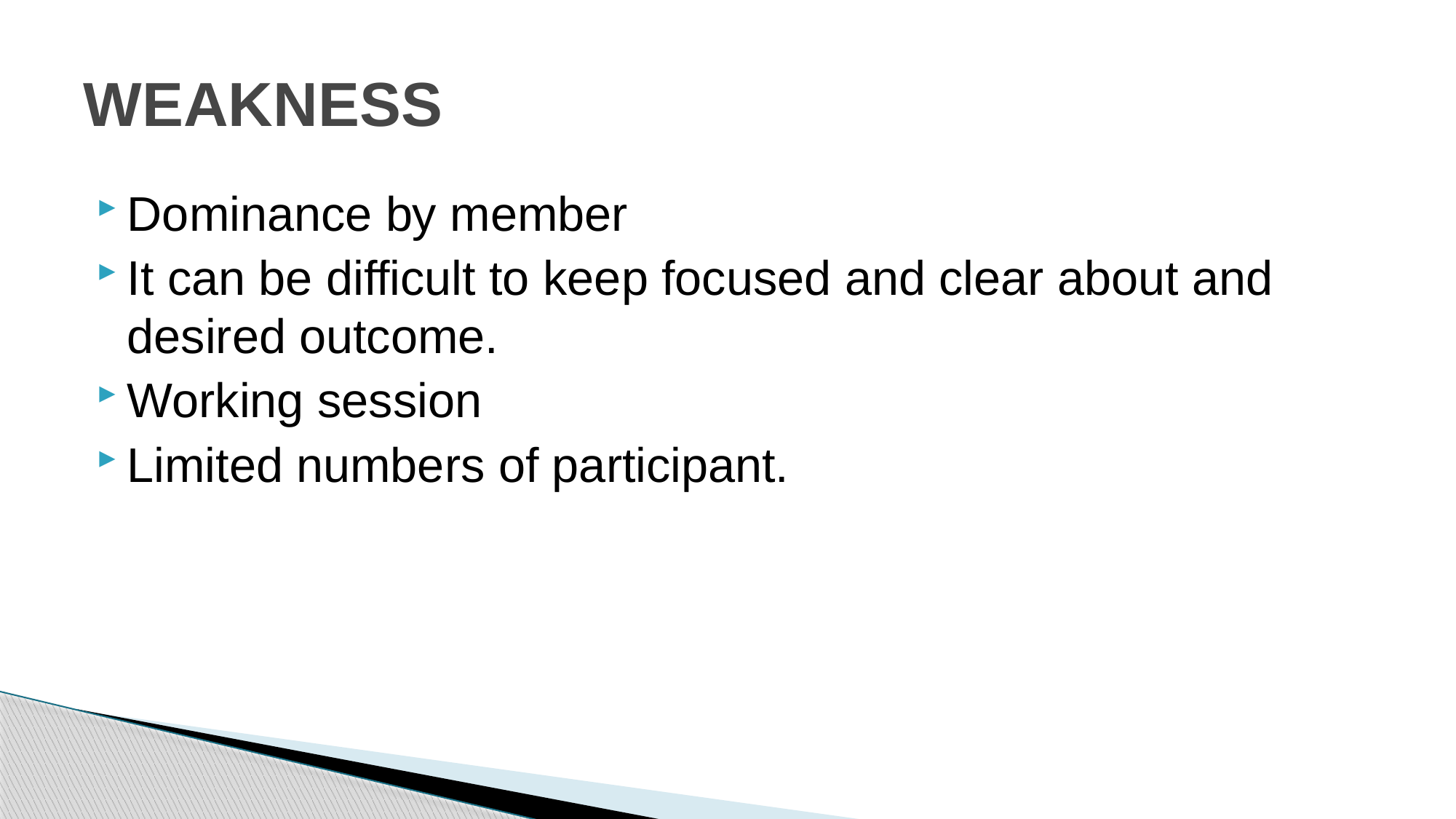

# WEAKNESS
Dominance by member
It can be difficult to keep focused and clear about and desired outcome.
Working session
Limited numbers of participant.